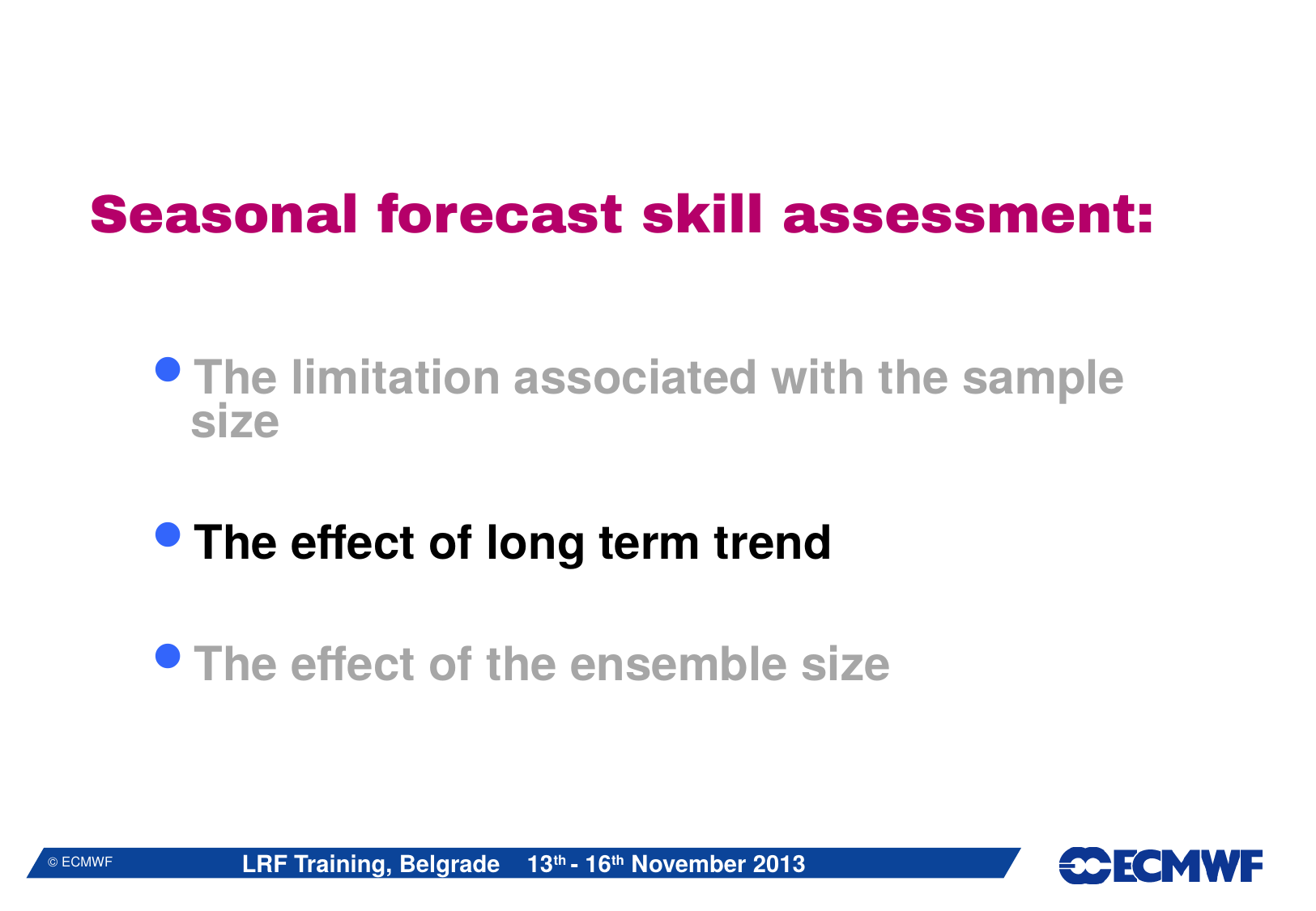

# Seasonal forecast skill assessment:

The limitation associated with the sample size

The effect of long term trend

The effect of the ensemble size